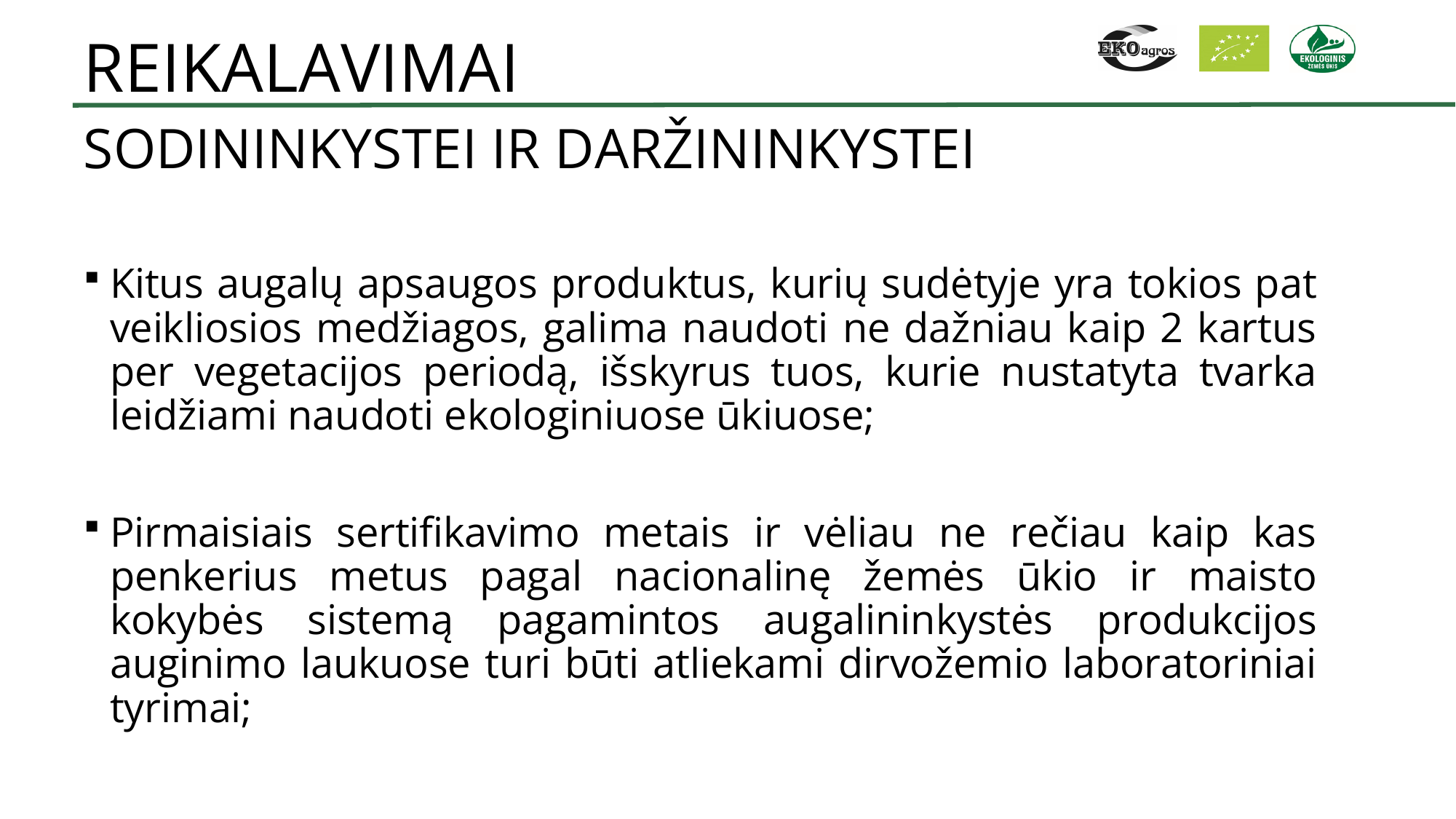

# REIKALAVIMAI
SODININKYSTEI IR DARŽININKYSTEI
Kitus augalų apsaugos produktus, kurių sudėtyje yra tokios pat veikliosios medžiagos, galima naudoti ne dažniau kaip 2 kartus per vegetacijos periodą, išskyrus tuos, kurie nustatyta tvarka leidžiami naudoti ekologiniuose ūkiuose;

Pirmaisiais sertifikavimo metais ir vėliau ne rečiau kaip kas penkerius metus pagal nacionalinę žemės ūkio ir maisto kokybės sistemą pagamintos augalininkystės produkcijos auginimo laukuose turi būti atliekami dirvožemio laboratoriniai tyrimai;